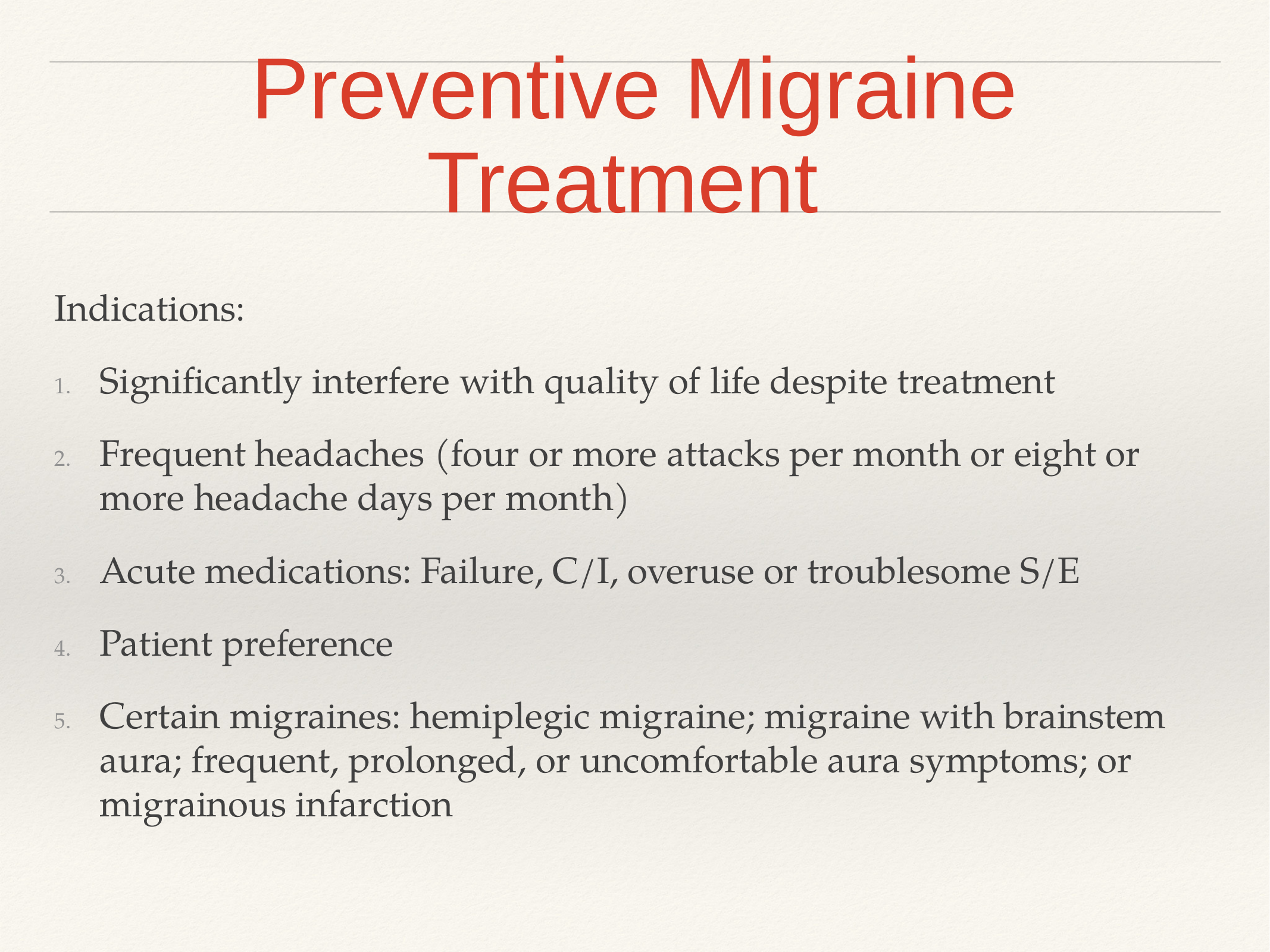

# Preventive Migraine Treatment
Indications:
Significantly interfere with quality of life despite treatment
Frequent headaches (four or more attacks per month or eight or more headache days per month)
Acute medications: Failure, C/I, overuse or troublesome S/E
Patient preference
Certain migraines: hemiplegic migraine; migraine with brainstem aura; frequent, prolonged, or uncomfortable aura symptoms; or migrainous infarction